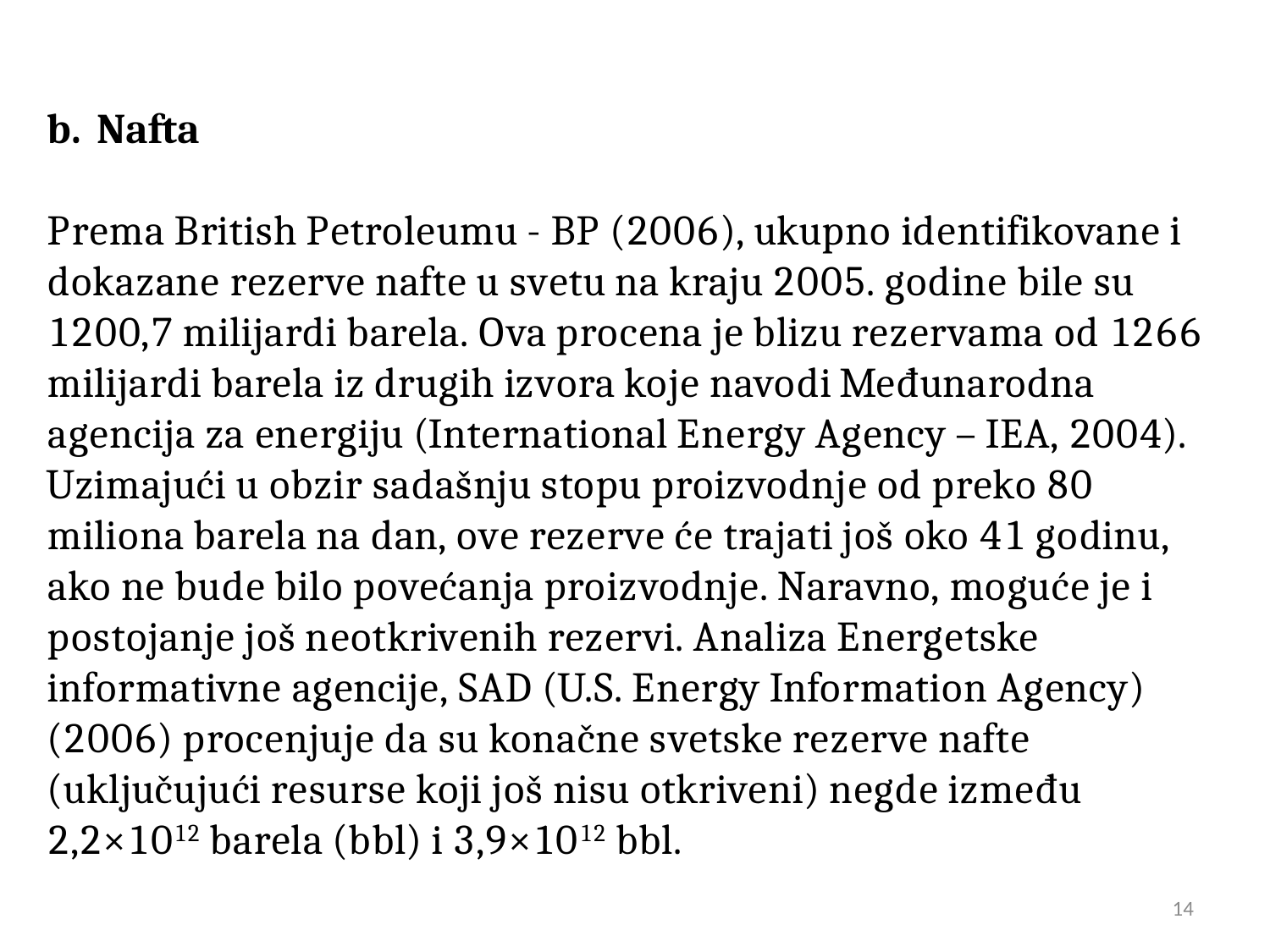

b.	Nafta

Prema British Petroleumu - BP (2006), ukupno identifikovane i dokazane rezerve nafte u svetu na kraju 2005. godine bile su 1200,7 milijardi barela. Ova procena je blizu rezervama od 1266 milijardi barela iz drugih izvora koje navodi Međunarodna agencija za energiju (International Energy Agency – IEA, 2004). Uzimajući u obzir sadašnju stopu proizvodnje od preko 80 miliona barela na dan, ove rezerve će trajati još oko 41 godinu, ako ne bude bilo povećanja proizvodnje. Naravno, moguće je i postojanje još neotkrivenih rezervi. Analiza Energetske informativne agencije, SAD (U.S. Energy Information Agency) (2006) procenjuje da su konačne svetske rezerve nafte (uključujući resurse koji još nisu otkriveni) negde između 2,2×1012 barela (bbl) i 3,9×1012 bbl.
14